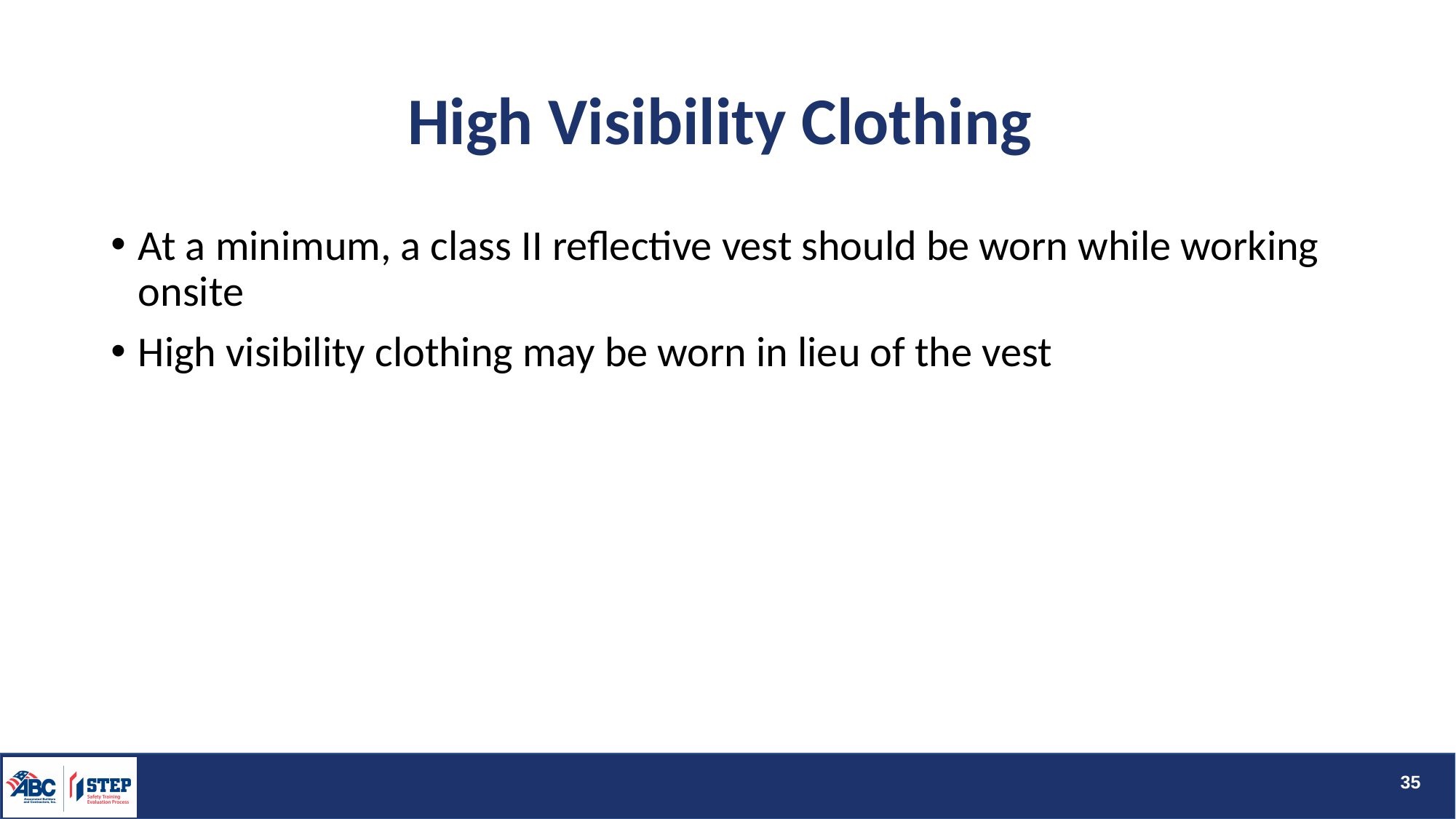

# High Visibility Clothing
At a minimum, a class II reflective vest should be worn while working onsite
High visibility clothing may be worn in lieu of the vest

35